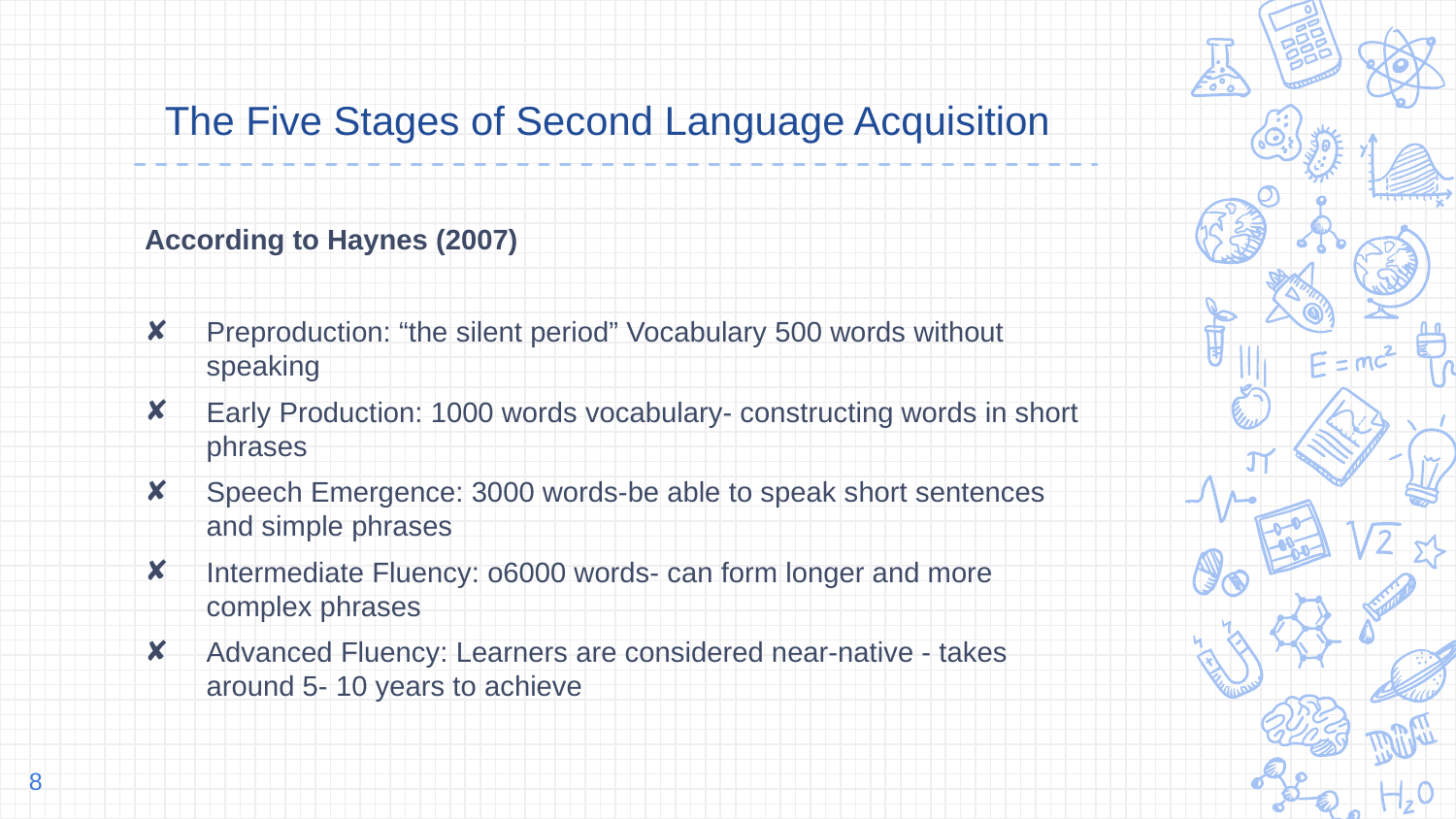

# The Five Stages of Second Language Acquisition
According to Haynes (2007)

Preproduction: “the silent period” Vocabulary 500 words without speaking
Early Production: 1000 words vocabulary- constructing words in short phrases
Speech Emergence: 3000 words-be able to speak short sentences and simple phrases
Intermediate Fluency: o6000 words- can form longer and more complex phrases
Advanced Fluency: Learners are considered near-native - takes around 5- 10 years to achieve
8